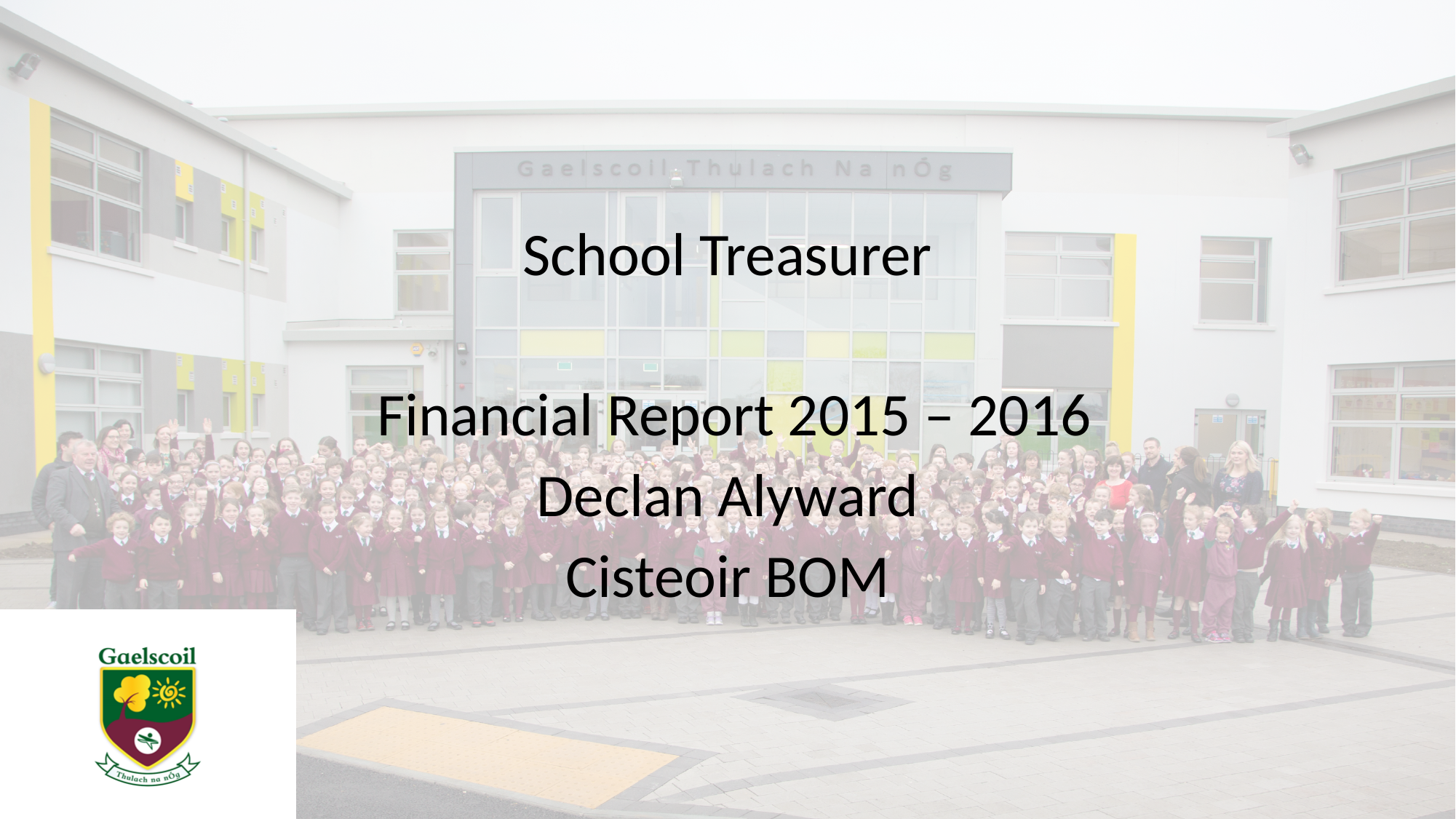

#
School Treasurer

 Financial Report 2015 – 2016
Declan Alyward
Cisteoir BOM